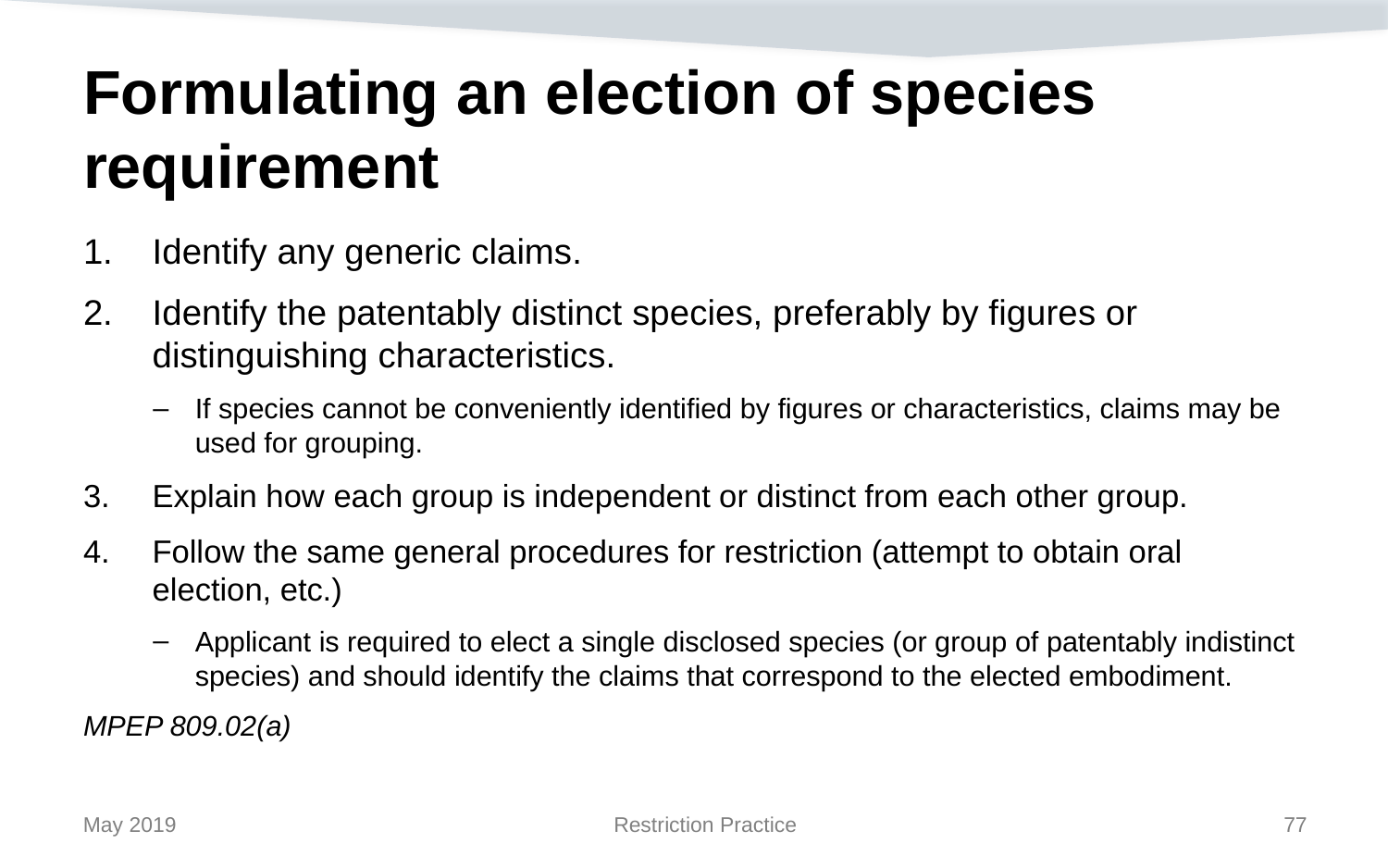

# Formulating an election of species requirement
Identify any generic claims.
Identify the patentably distinct species, preferably by figures or distinguishing characteristics.
If species cannot be conveniently identified by figures or characteristics, claims may be used for grouping.
Explain how each group is independent or distinct from each other group.
Follow the same general procedures for restriction (attempt to obtain oral election, etc.)
Applicant is required to elect a single disclosed species (or group of patentably indistinct species) and should identify the claims that correspond to the elected embodiment.
MPEP 809.02(a)

May 2019
Restriction Practice
77